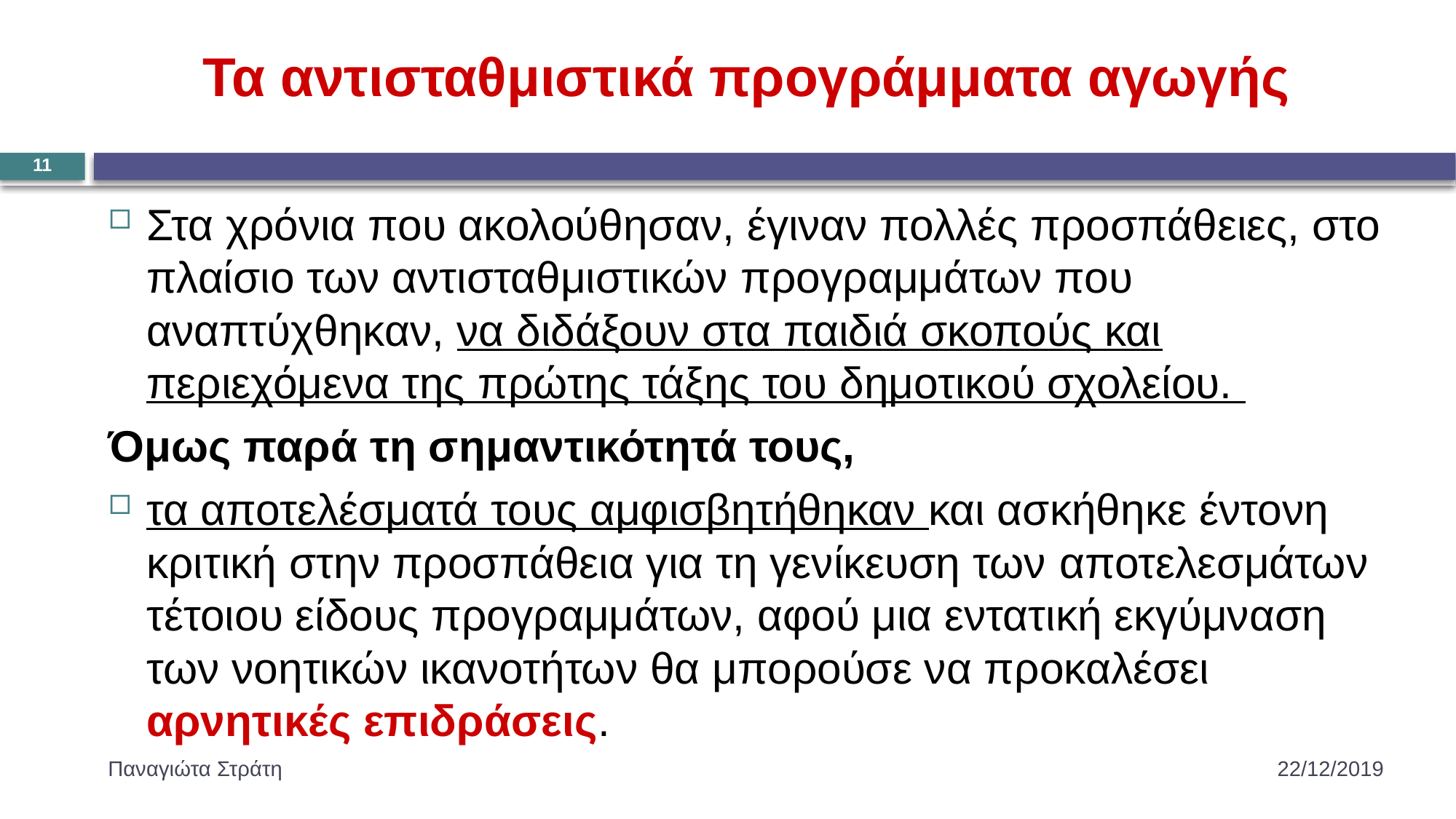

# Τα αντισταθμιστικά προγράμματα αγωγής
11
Στα χρόνια που ακολούθησαν, έγιναν πολλές προσπάθειες, στο πλαίσιο των αντισταθμιστικών προγραμμάτων που αναπτύχθηκαν, να διδάξουν στα παιδιά σκοπούς και περιεχόμενα της πρώτης τάξης του δημοτικού σχολείου.
Όμως παρά τη σημαντικότητά τους,
τα αποτελέσματά τους αμφισβητήθηκαν και ασκήθηκε έντονη κριτική στην προσπάθεια για τη γενίκευση των αποτελεσμάτων τέτοιου είδους προγραμμάτων, αφού μια εντατική εκγύμναση των νοητικών ικανοτήτων θα μπορούσε να προκαλέσει αρνητικές επιδράσεις.

Παναγιώτα Στράτη
22/12/2019